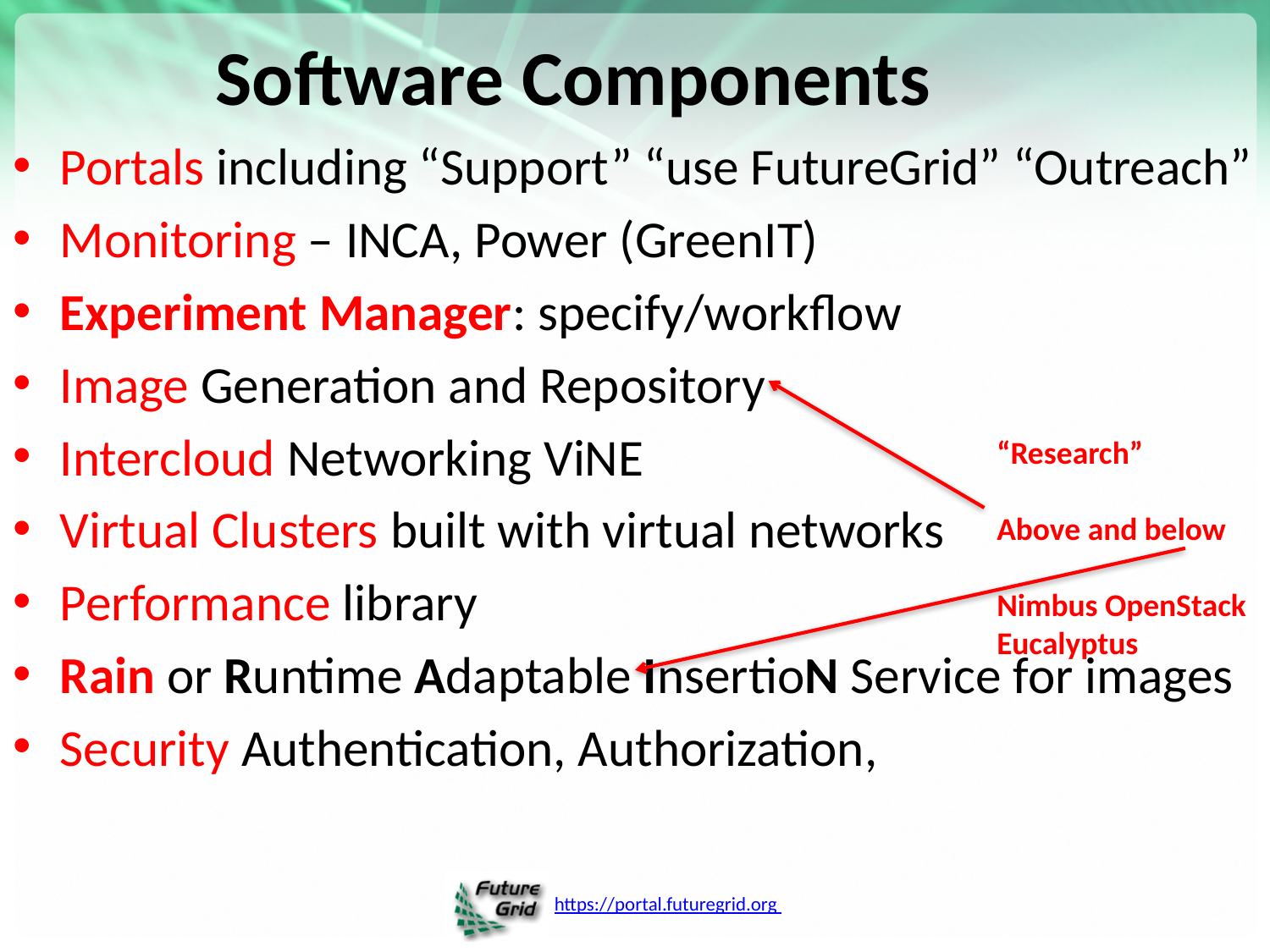

# Software Components
Portals including “Support” “use FutureGrid” “Outreach”
Monitoring – INCA, Power (GreenIT)
Experiment Manager: specify/workflow
Image Generation and Repository
Intercloud Networking ViNE
Virtual Clusters built with virtual networks
Performance library
Rain or Runtime Adaptable InsertioN Service for images
Security Authentication, Authorization,

“Research”

Above and below
Nimbus OpenStack Eucalyptus